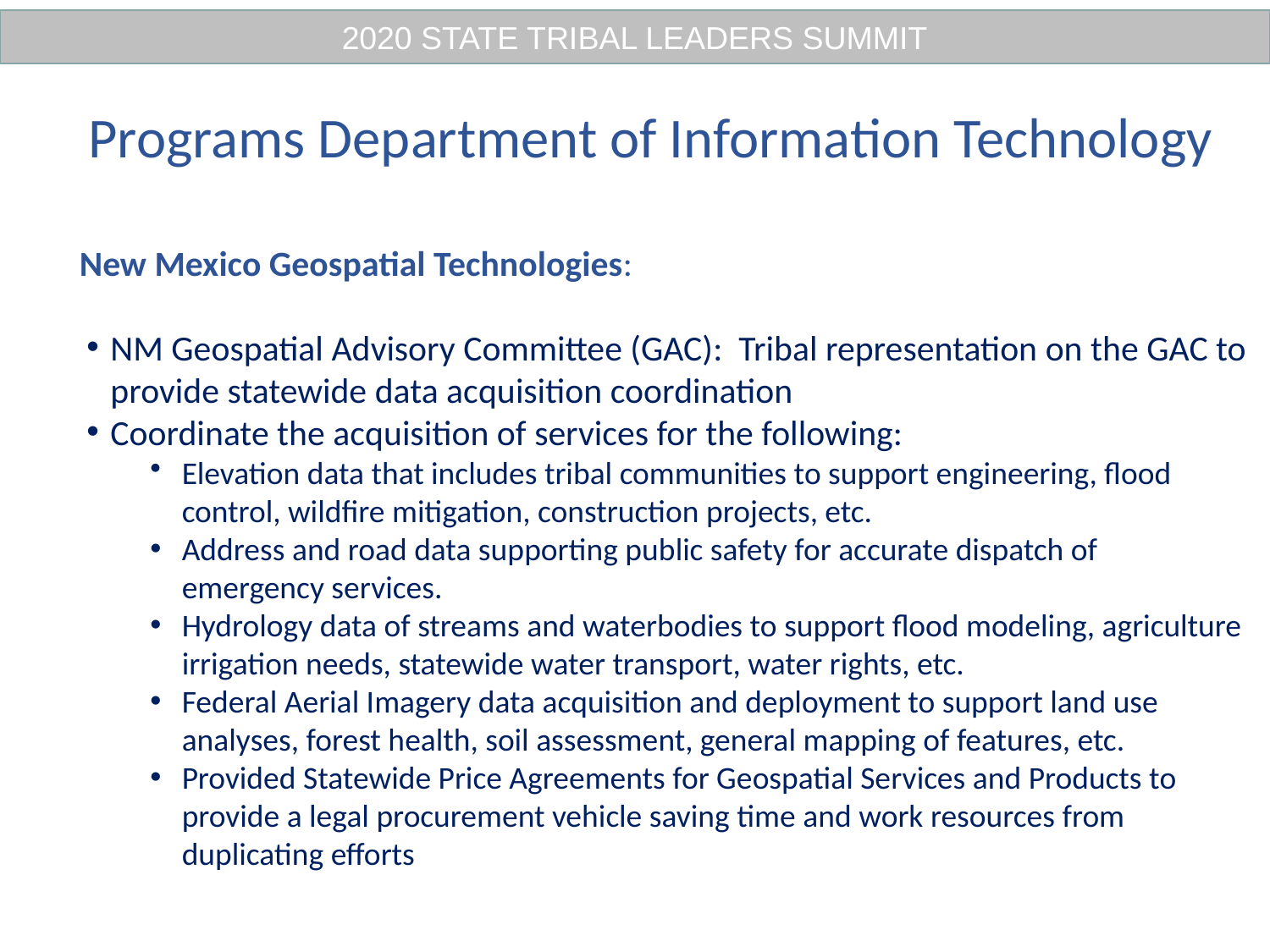

2020 STATE TRIBAL LEADERS SUMMIT
Programs Department of Information Technology

       New Mexico Geospatial Technologies:

NM Geospatial Advisory Committee (GAC):  Tribal representation on the GAC to provide statewide data acquisition coordination
Coordinate the acquisition of services for the following:
Elevation data that includes tribal communities to support engineering, flood control, wildfire mitigation, construction projects, etc.
Address and road data supporting public safety for accurate dispatch of emergency services.
Hydrology data of streams and waterbodies to support flood modeling, agriculture irrigation needs, statewide water transport, water rights, etc.
Federal Aerial Imagery data acquisition and deployment to support land use analyses, forest health, soil assessment, general mapping of features, etc.
Provided Statewide Price Agreements for Geospatial Services and Products to provide a legal procurement vehicle saving time and work resources from duplicating efforts